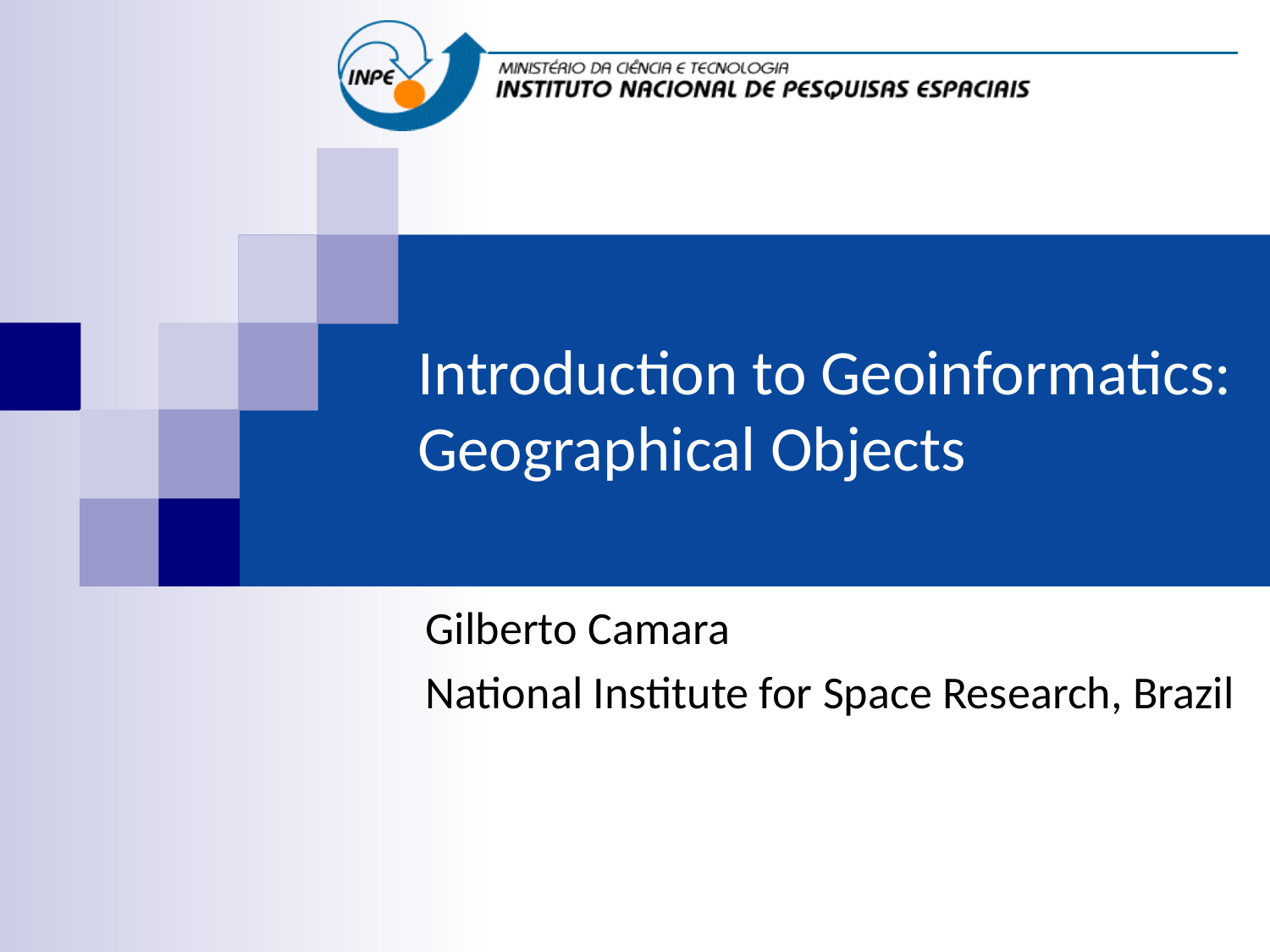

# Introduction to Geoinformatics: Geographical Objects
Gilberto Camara
National Institute for Space Research, Brazil